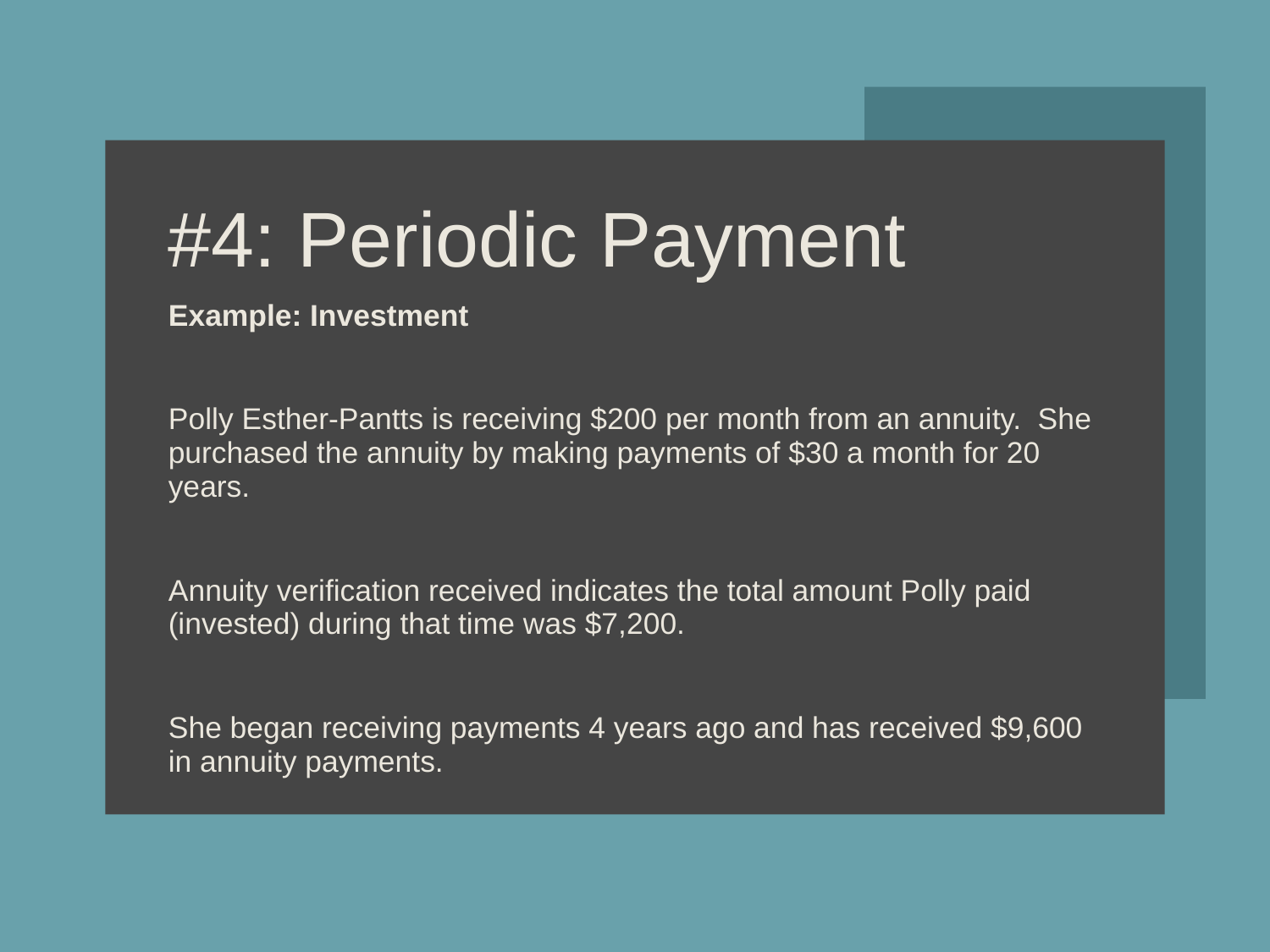

# #4: Periodic Payment
Example: Investment

Polly Esther-Pantts is receiving $200 per month from an annuity.  She purchased the annuity by making payments of $30 a month for 20 years.

Annuity verification received indicates the total amount Polly paid (invested) during that time was $7,200.

She began receiving payments 4 years ago and has received $9,600 in annuity payments.